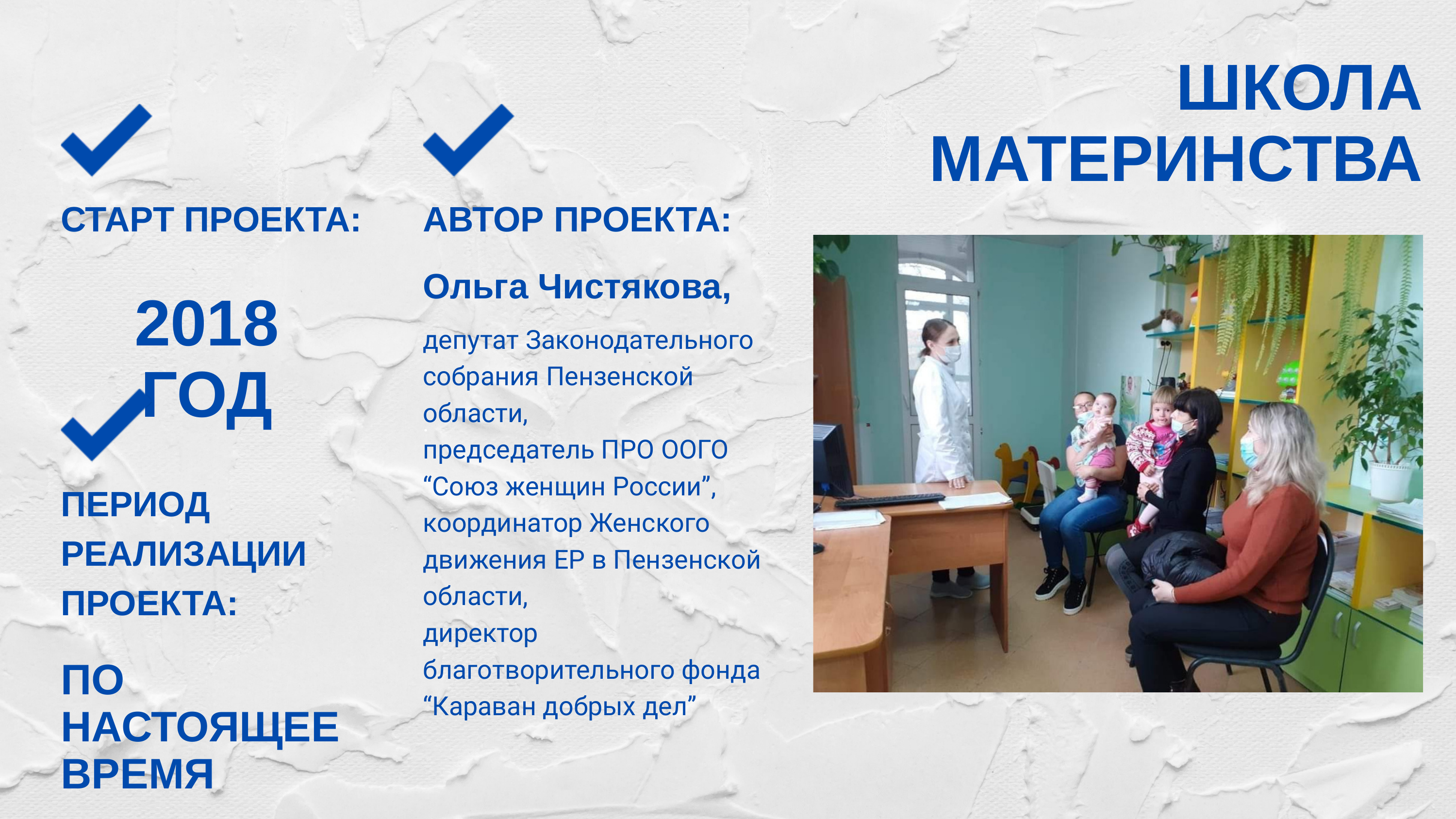

ШКОЛА МАТЕРИНСТВА

СТАРТ ПРОЕКТА:

АВТОР ПРОЕКТА:

.

Ольга Чистякова,

.

2018 ГОД
депутат Законодательного собрания Пензенской области,
председатель ПРО ООГО “Союз женщин России”, координатор Женского движения ЕР в Пензенской области,
директор благотворительного фонда “Караван добрых дел”

.

ПЕРИОД РЕАЛИЗАЦИИ ПРОЕКТА:

ПО НАСТОЯЩЕЕ
ВРЕМЯ